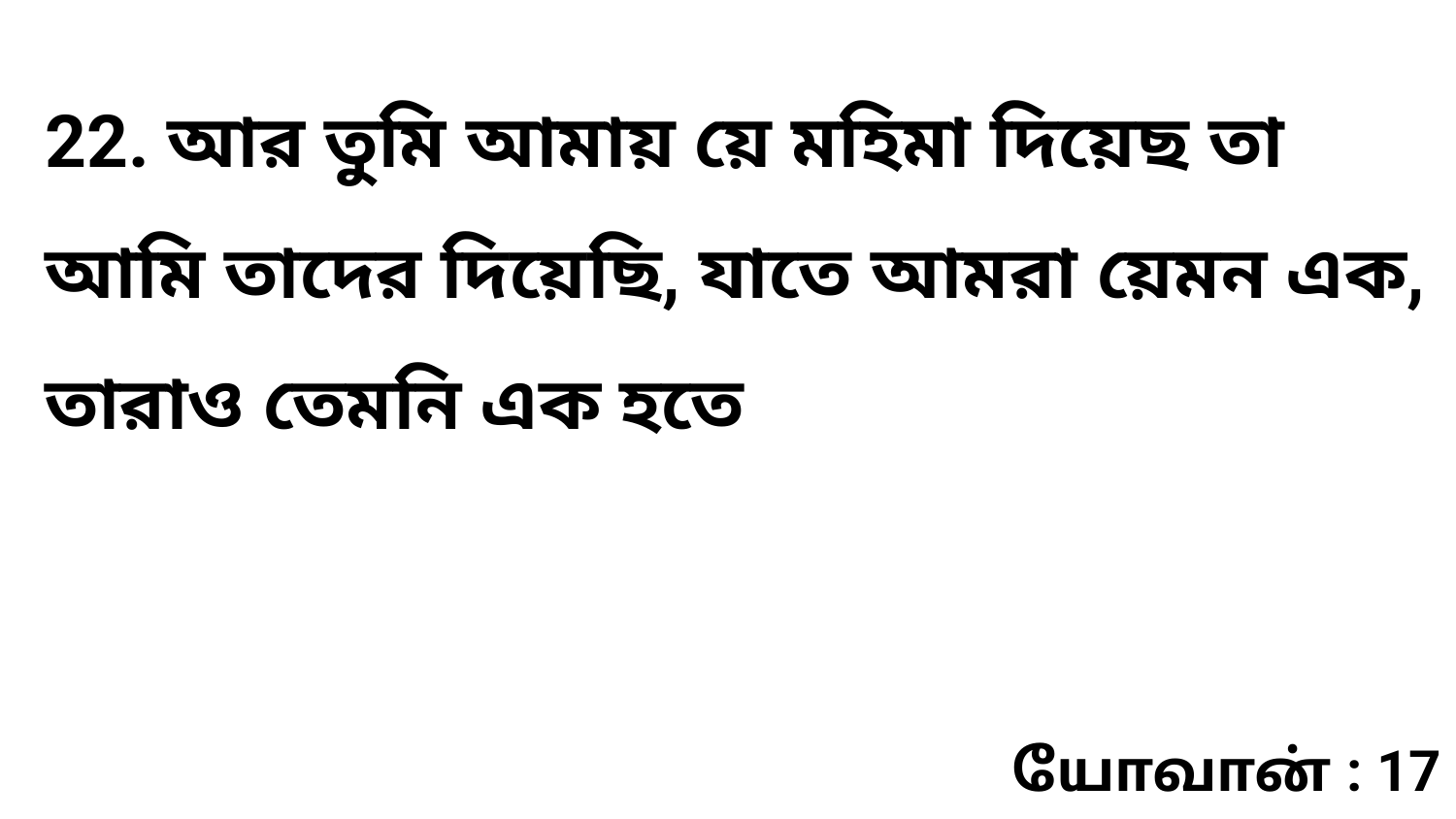

22. আর তুমি আমায় য়ে মহিমা দিয়েছ তা আমি তাদের দিয়েছি, যাতে আমরা য়েমন এক, তারাও তেমনি এক হতে
யோவான் : 17